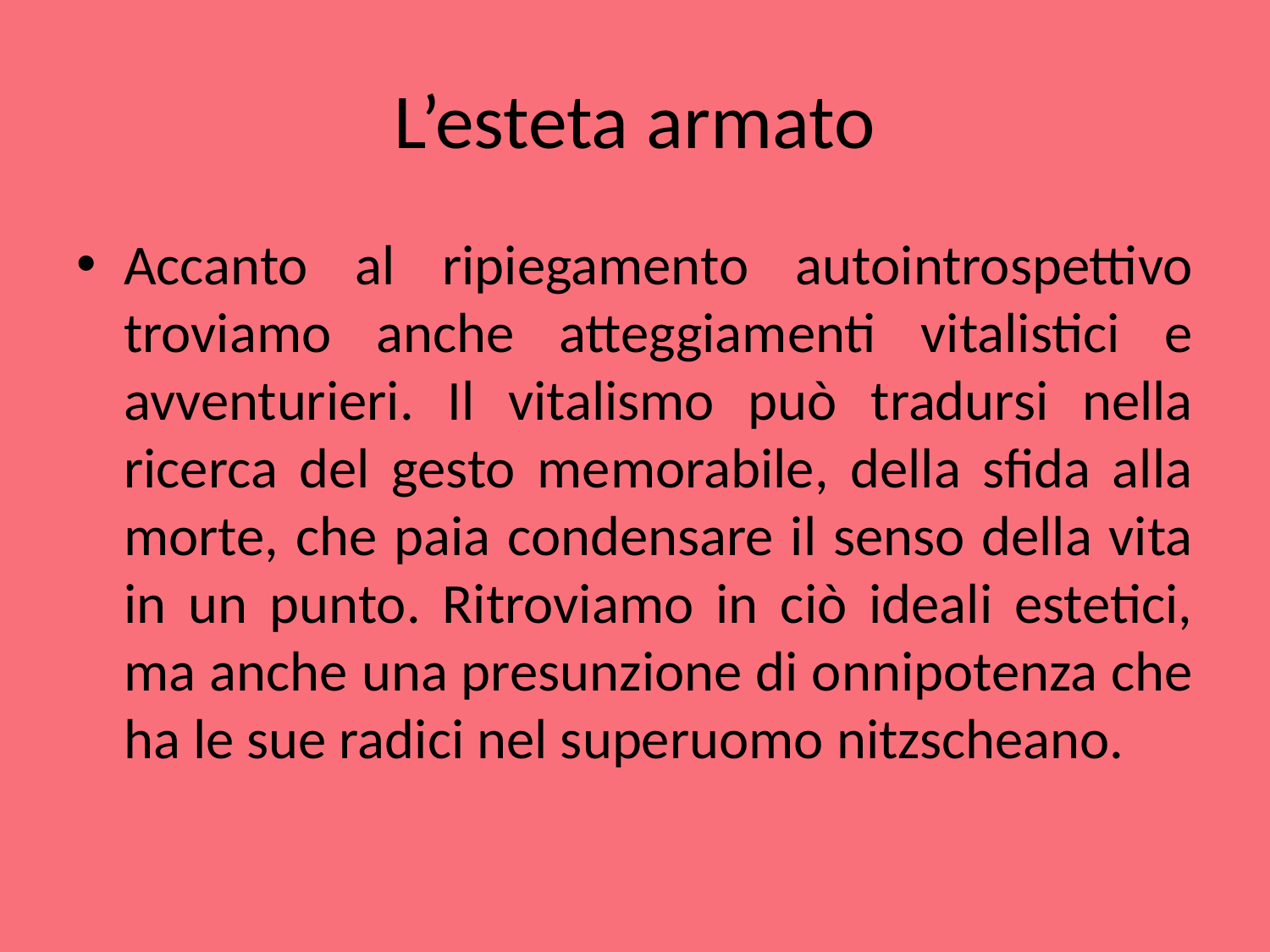

# L’esteta armato
Accanto al ripiegamento autointrospettivo troviamo anche atteggiamenti vitalistici e avventurieri. Il vitalismo può tradursi nella ricerca del gesto memorabile, della sfida alla morte, che paia condensare il senso della vita in un punto. Ritroviamo in ciò ideali estetici, ma anche una presunzione di onnipotenza che ha le sue radici nel superuomo nitzscheano.